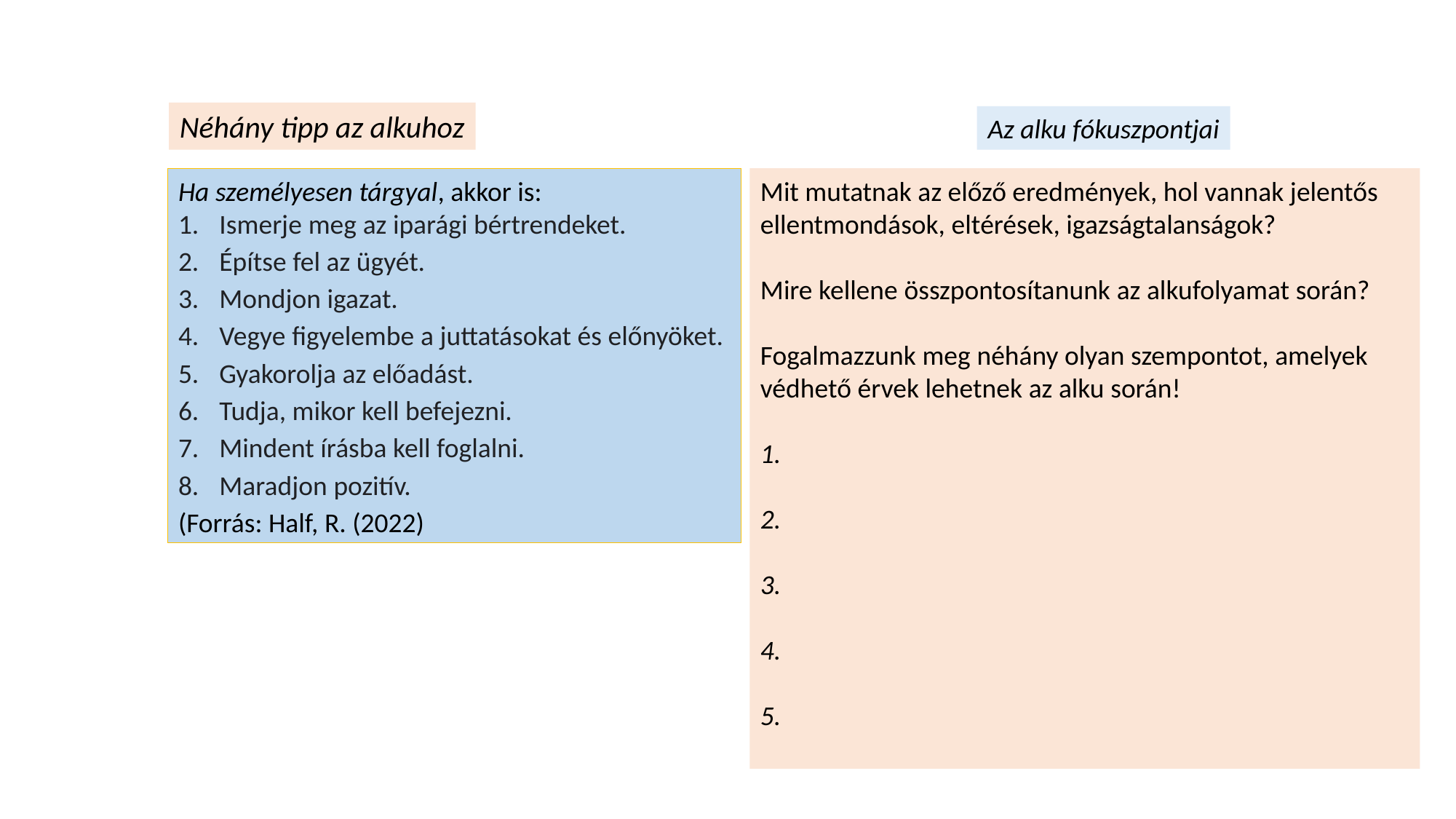

Néhány tipp az alkuhoz
Az alku fókuszpontjai
Ha személyesen tárgyal, akkor is:
Ismerje meg az iparági bértrendeket.
Építse fel az ügyét.
Mondjon igazat.
Vegye figyelembe a juttatásokat és előnyöket.
Gyakorolja az előadást.
Tudja, mikor kell befejezni.
Mindent írásba kell foglalni.
Maradjon pozitív.
(Forrás: Half, R. (2022)
Mit mutatnak az előző eredmények, hol vannak jelentős ellentmondások, eltérések, igazságtalanságok?

Mire kellene összpontosítanunk az alkufolyamat során?

Fogalmazzunk meg néhány olyan szempontot, amelyek védhető érvek lehetnek az alku során!

1.

2.

3.

4.

5.